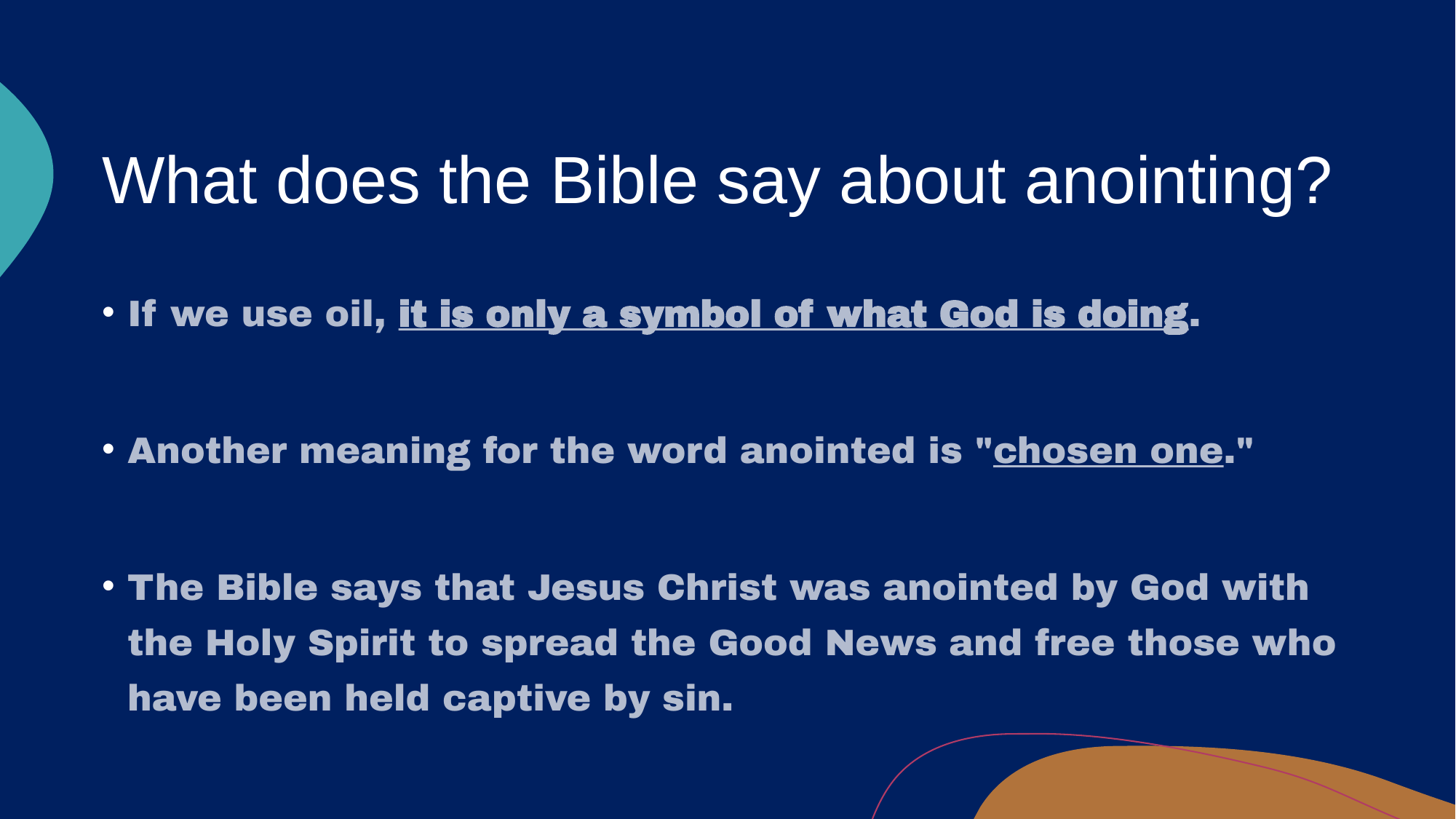

# What does the Bible say about anointing?
If we use oil, it is only a symbol of what God is doing.

Another meaning for the word anointed is "chosen one."

The Bible says that Jesus Christ was anointed by God with the Holy Spirit to spread the Good News and free those who have been held captive by sin.